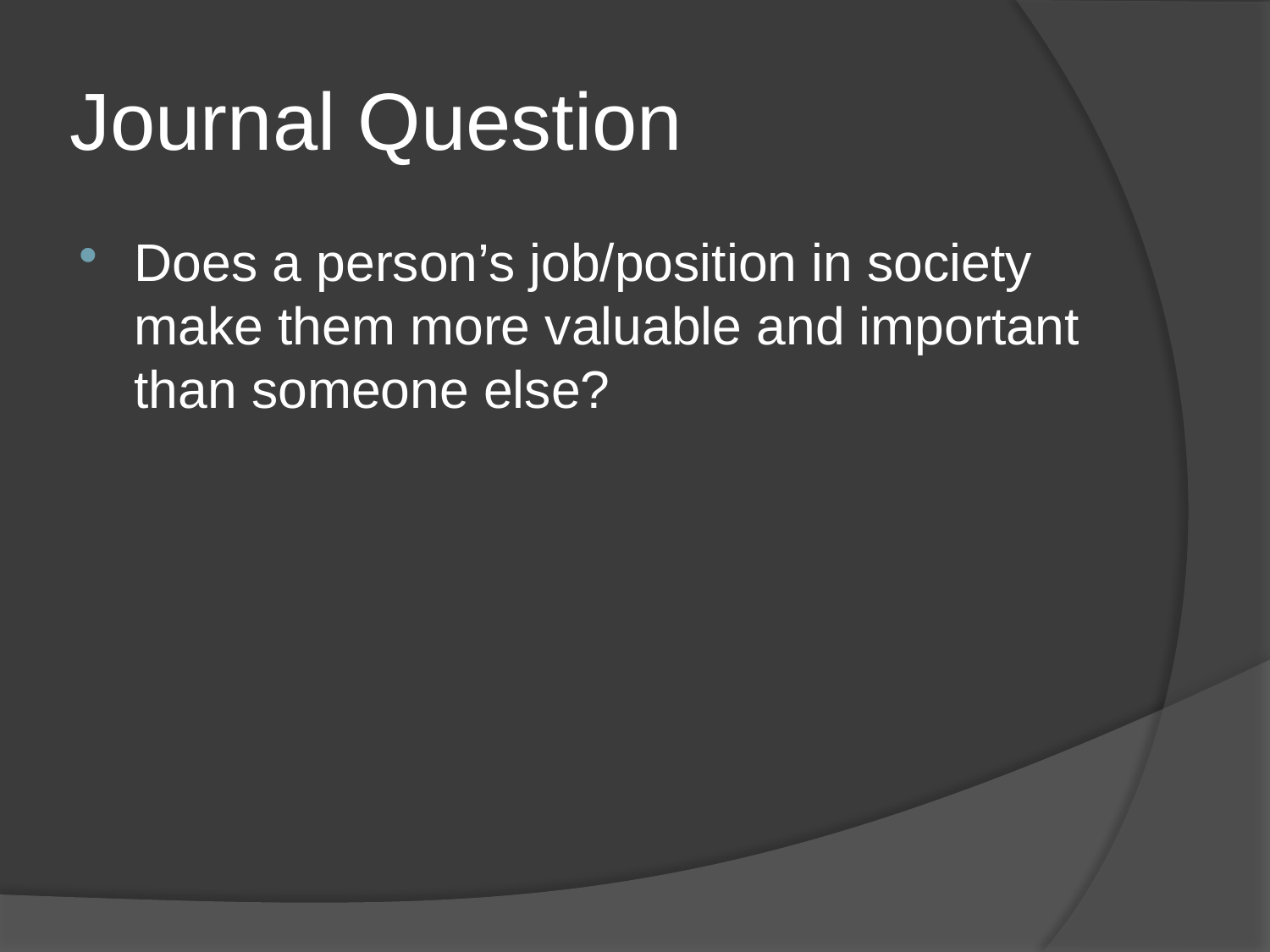

# Journal Question
Does a person’s job/position in society make them more valuable and important than someone else?